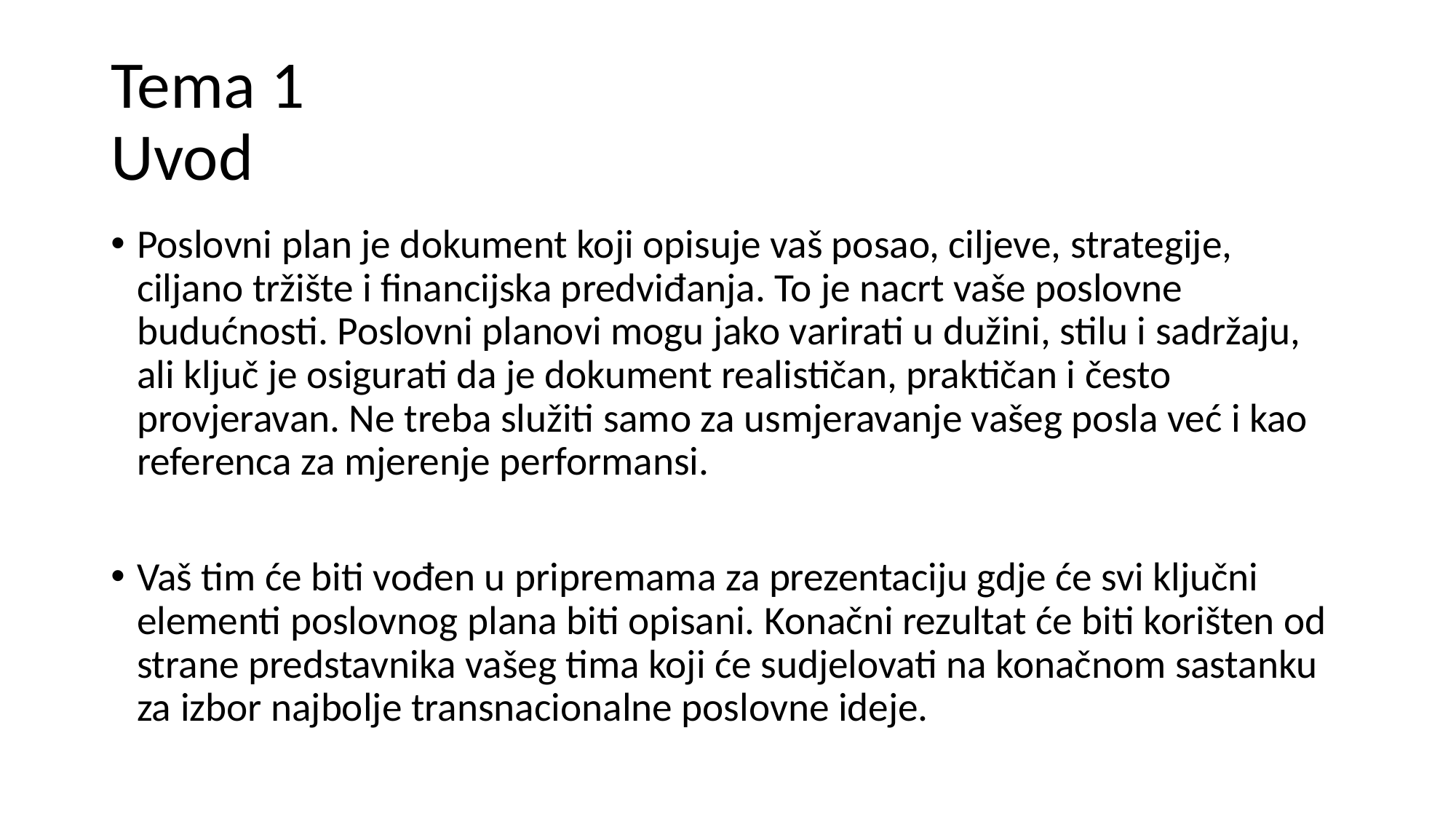

# Tema 1 Uvod
Poslovni plan je dokument koji opisuje vaš posao, ciljeve, strategije, ciljano tržište i financijska predviđanja. To je nacrt vaše poslovne budućnosti. Poslovni planovi mogu jako varirati u dužini, stilu i sadržaju, ali ključ je osigurati da je dokument realističan, praktičan i često provjeravan. Ne treba služiti samo za usmjeravanje vašeg posla već i kao referenca za mjerenje performansi.

Vaš tim će biti vođen u pripremama za prezentaciju gdje će svi ključni elementi poslovnog plana biti opisani. Konačni rezultat će biti korišten od strane predstavnika vašeg tima koji će sudjelovati na konačnom sastanku za izbor najbolje transnacionalne poslovne ideje.